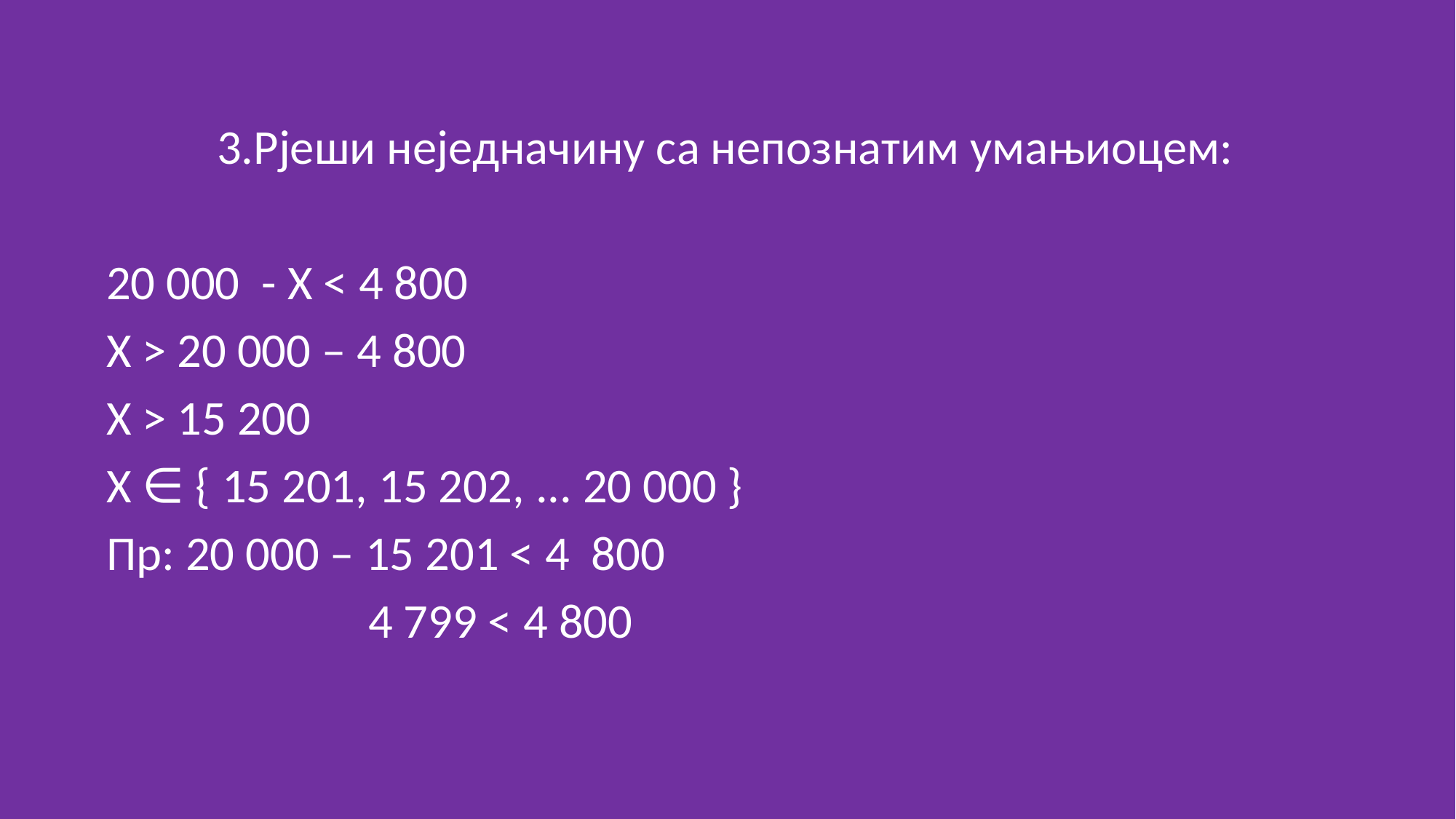

3.Рјеши неједначину са непознатим умањиоцем:

20 000  - X < 4 800
X > 20 000 – 4 800
X > 15 200
X ∈ { 15 201, 15 202, ... 20 000 }
Пр: 20 000 – 15 201 < 4  800
                        4 799 < 4 800